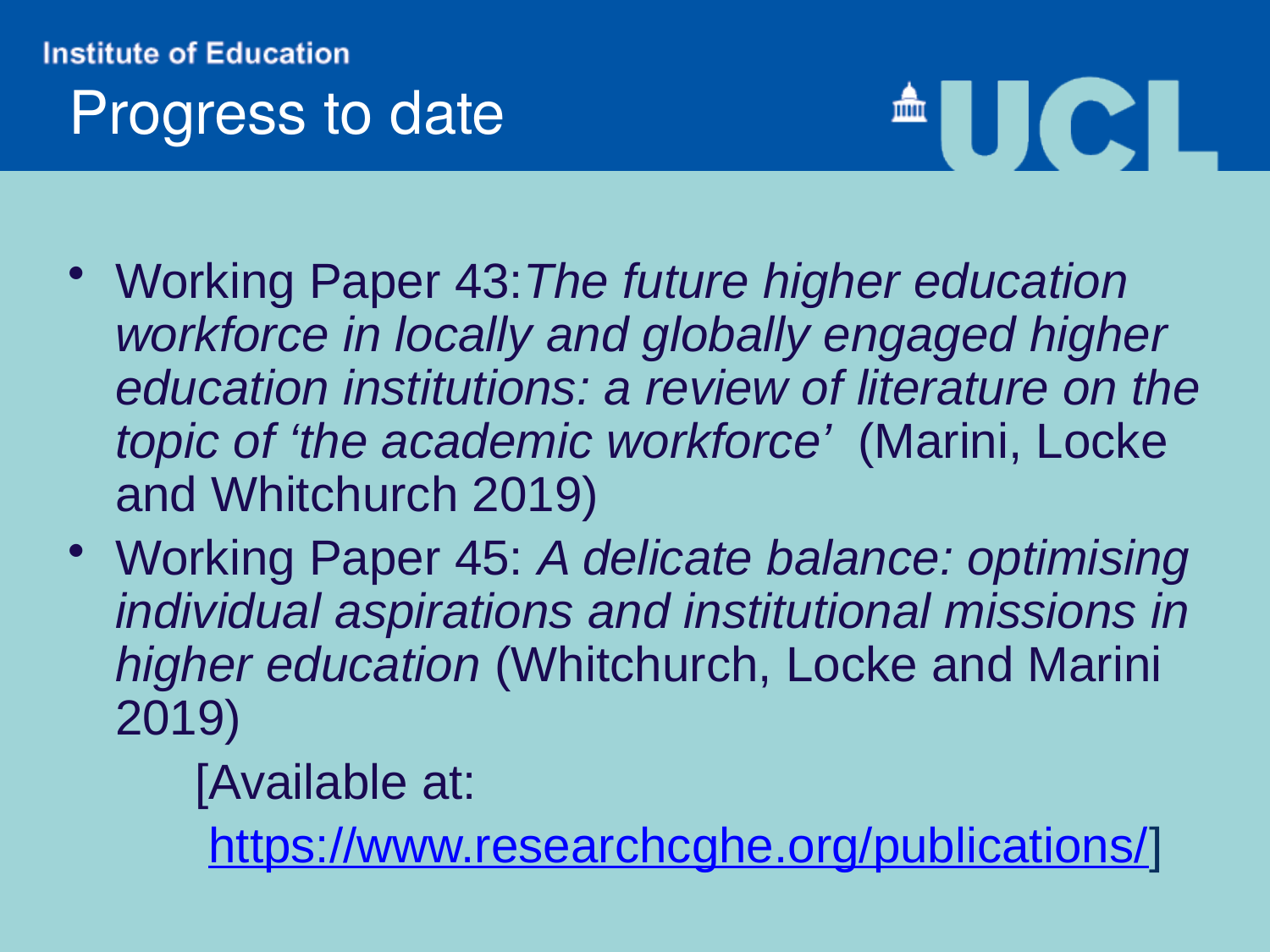

Progress to date
Working Paper 43:The future higher education workforce in locally and globally engaged higher education institutions: a review of literature on the topic of ‘the academic workforce’  (Marini, Locke and Whitchurch 2019)
Working Paper 45: A delicate balance: optimising individual aspirations and institutional missions in higher education (Whitchurch, Locke and Marini 2019)
	[Available at:
	 https://www.researchcghe.org/publications/]